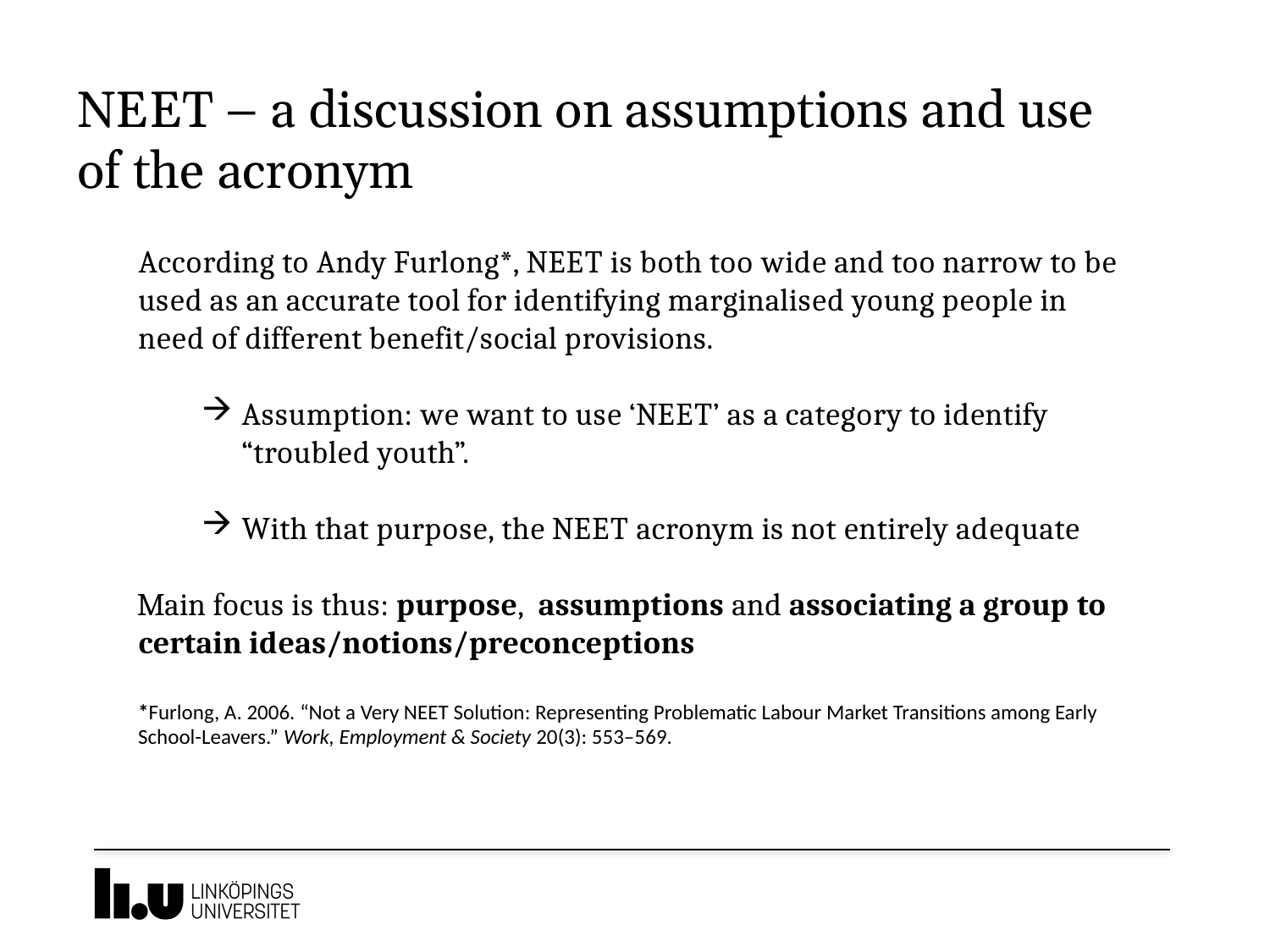

# NEET – a discussion on assumptions and use of the acronym
According to Andy Furlong*, NEET is both too wide and too narrow to be used as an accurate tool for identifying marginalised young people in need of different benefit/social provisions.

Assumption: we want to use ‘NEET’ as a category to identify “troubled youth”.

With that purpose, the NEET acronym is not entirely adequate

Main focus is thus: purpose,  assumptions and associating a group to certain ideas/notions/preconceptions

*Furlong, A. 2006. “Not a Very NEET Solution: Representing Problematic Labour Market Transitions among Early School-Leavers.” Work, Employment & Society 20(3): 553–569.